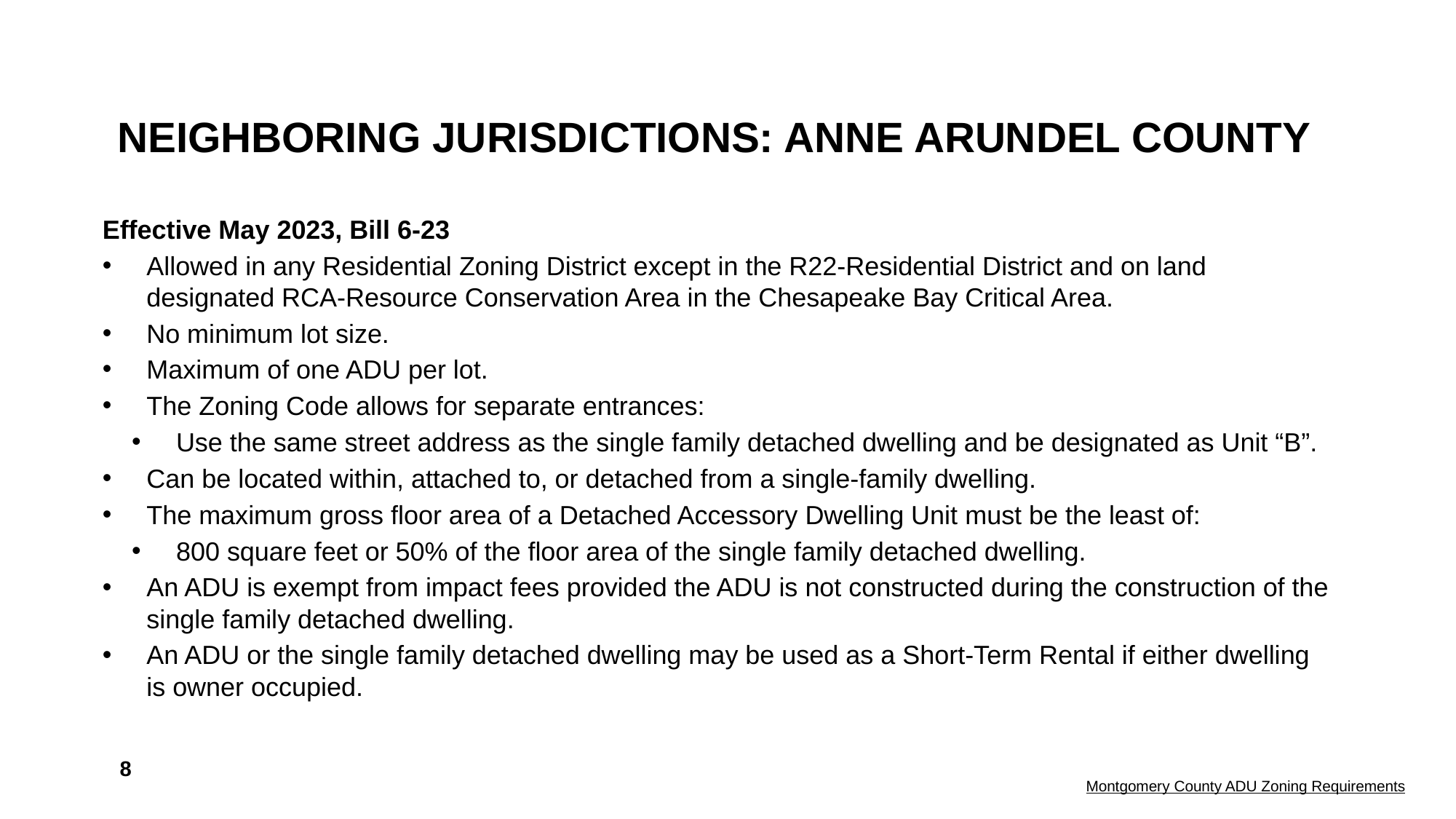

# Neighboring jurisdictions: ANNE ARUNDEL County
Effective May 2023, Bill 6-23
Allowed in any Residential Zoning District except in the R22-Residential District and on land designated RCA-Resource Conservation Area in the Chesapeake Bay Critical Area.
No minimum lot size.
Maximum of one ADU per lot.
The Zoning Code allows for separate entrances:
Use the same street address as the single family detached dwelling and be designated as Unit “B”.
Can be located within, attached to, or detached from a single-family dwelling.
The maximum gross floor area of a Detached Accessory Dwelling Unit must be the least of:
800 square feet or 50% of the floor area of the single family detached dwelling.
An ADU is exempt from impact fees provided the ADU is not constructed during the construction of the single family detached dwelling.
An ADU or the single family detached dwelling may be used as a Short-Term Rental if either dwelling is owner occupied.

8
Montgomery County ADU Zoning Requirements